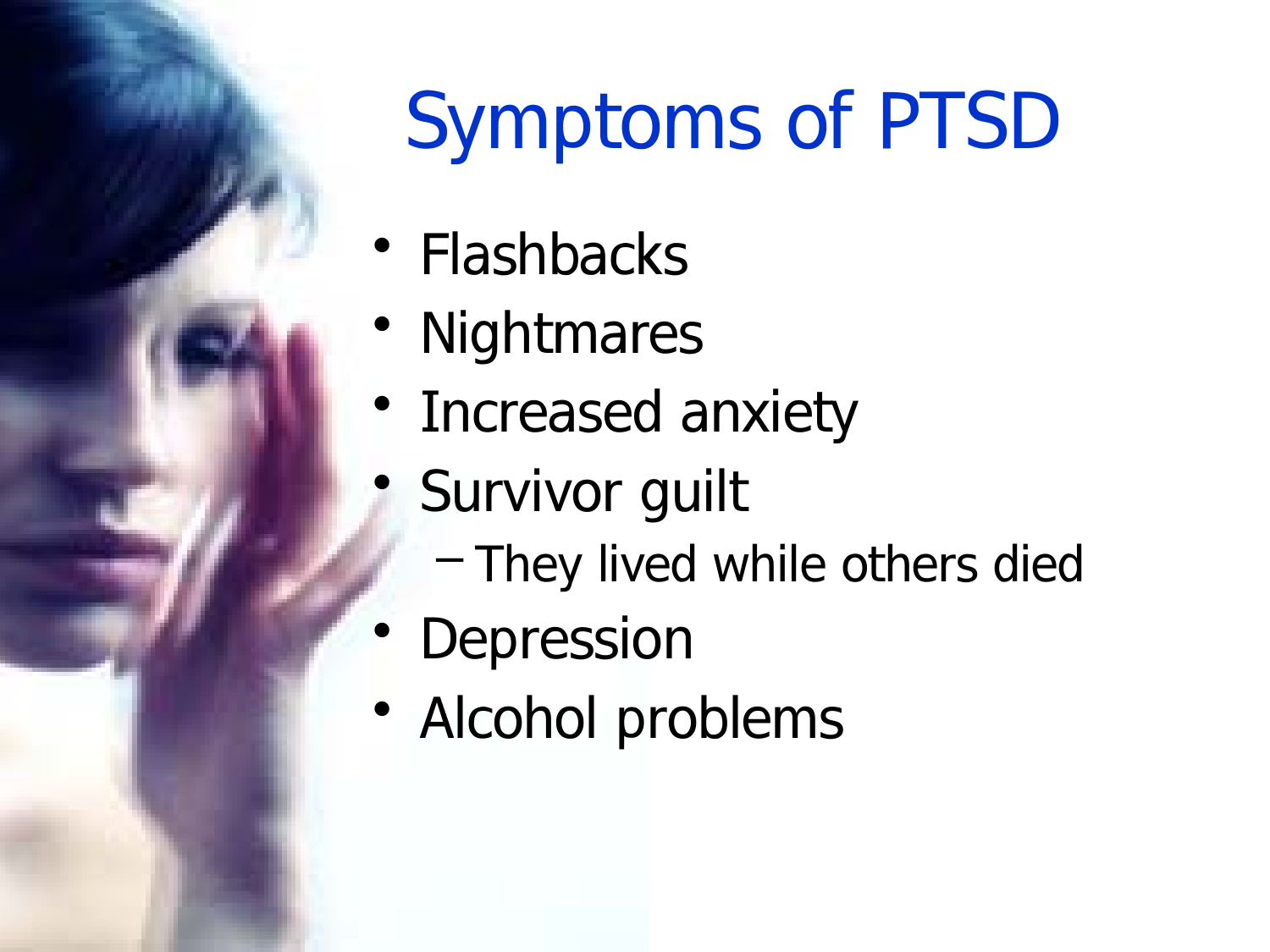

# Symptoms of PTSD
Flashbacks
Nightmares
Increased anxiety
Survivor guilt
They lived while others died
Depression
Alcohol problems